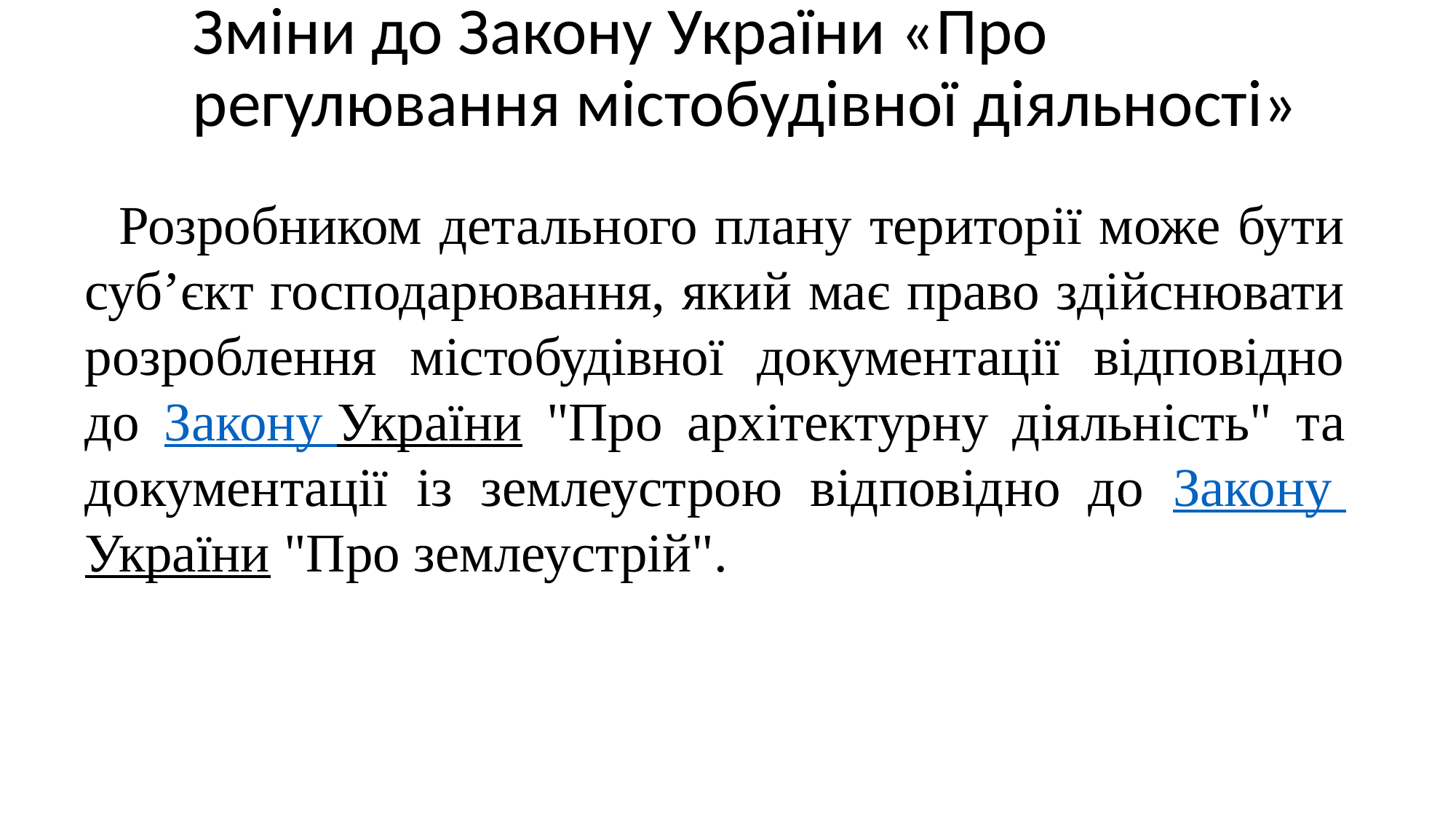

# Зміни до Закону України «Про регулювання містобудівної діяльності»
Розробником детального плану території може бути суб’єкт господарювання, який має право здійснювати розроблення містобудівної документації відповідно до Закону України "Про архітектурну діяльність" та документації із землеустрою відповідно до Закону України "Про землеустрій".